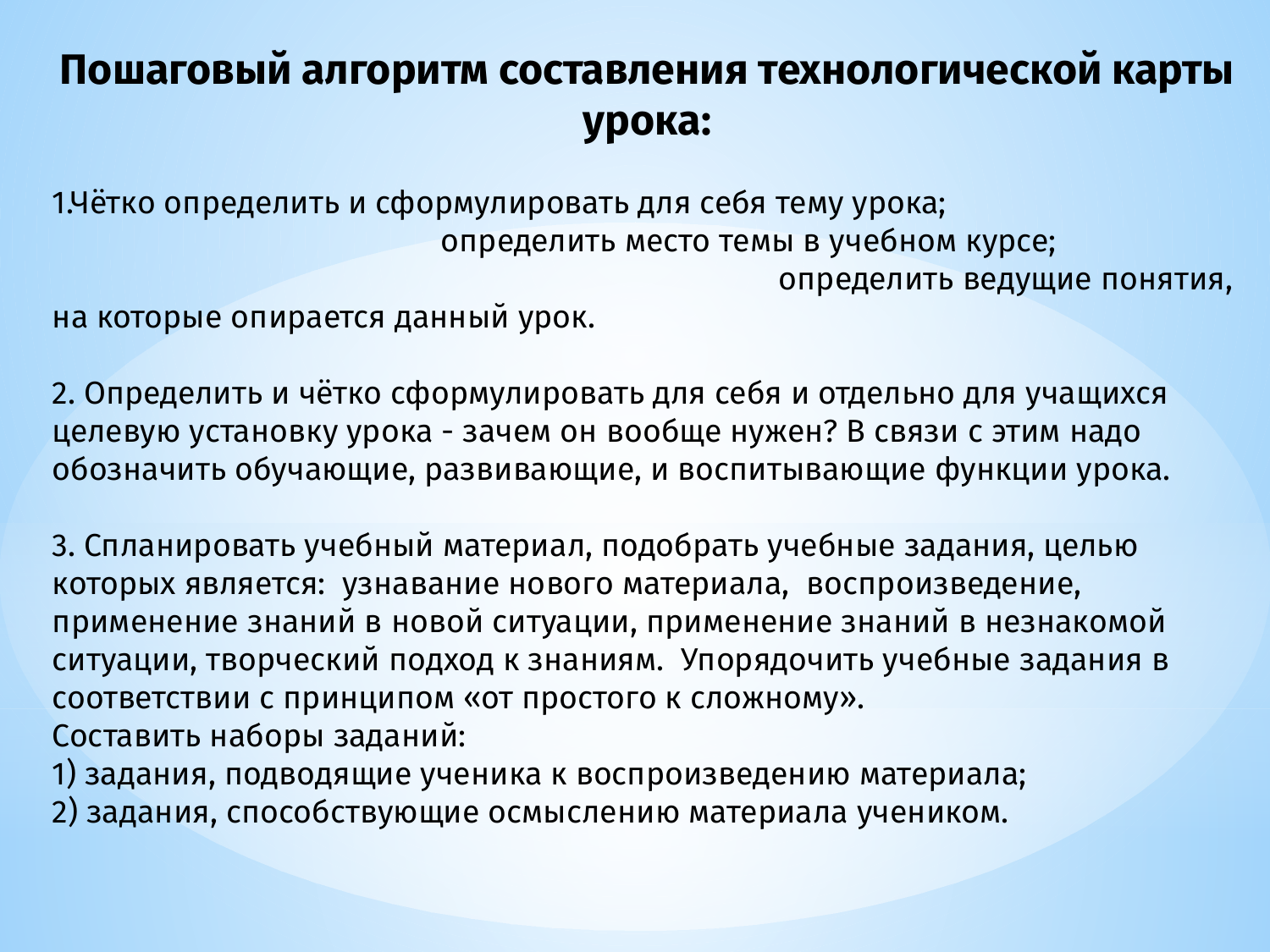

Пошаговый алгоритм составления технологической карты урока:

1.Чётко определить и сформулировать для себя тему урока;                                                                                 определить место темы в учебном курсе;                                                                                                            определить ведущие понятия, на которые опирается данный урок.

2. Определить и чётко сформулировать для себя и отдельно для учащихся целевую установку урока - зачем он вообще нужен? В связи с этим надо обозначить обучающие, развивающие, и воспитывающие функции урока.

3. Спланировать учебный материал, подобрать учебные задания, целью которых является:  узнавание нового материала,  воспроизведение, применение знаний в новой ситуации, применение знаний в незнакомой ситуации, творческий подход к знаниям.  Упорядочить учебные задания в соответствии с принципом «от простого к сложному».
Составить наборы заданий:
1) задания, подводящие ученика к воспроизведению материала;
2) задания, способствующие осмыслению материала учеником.